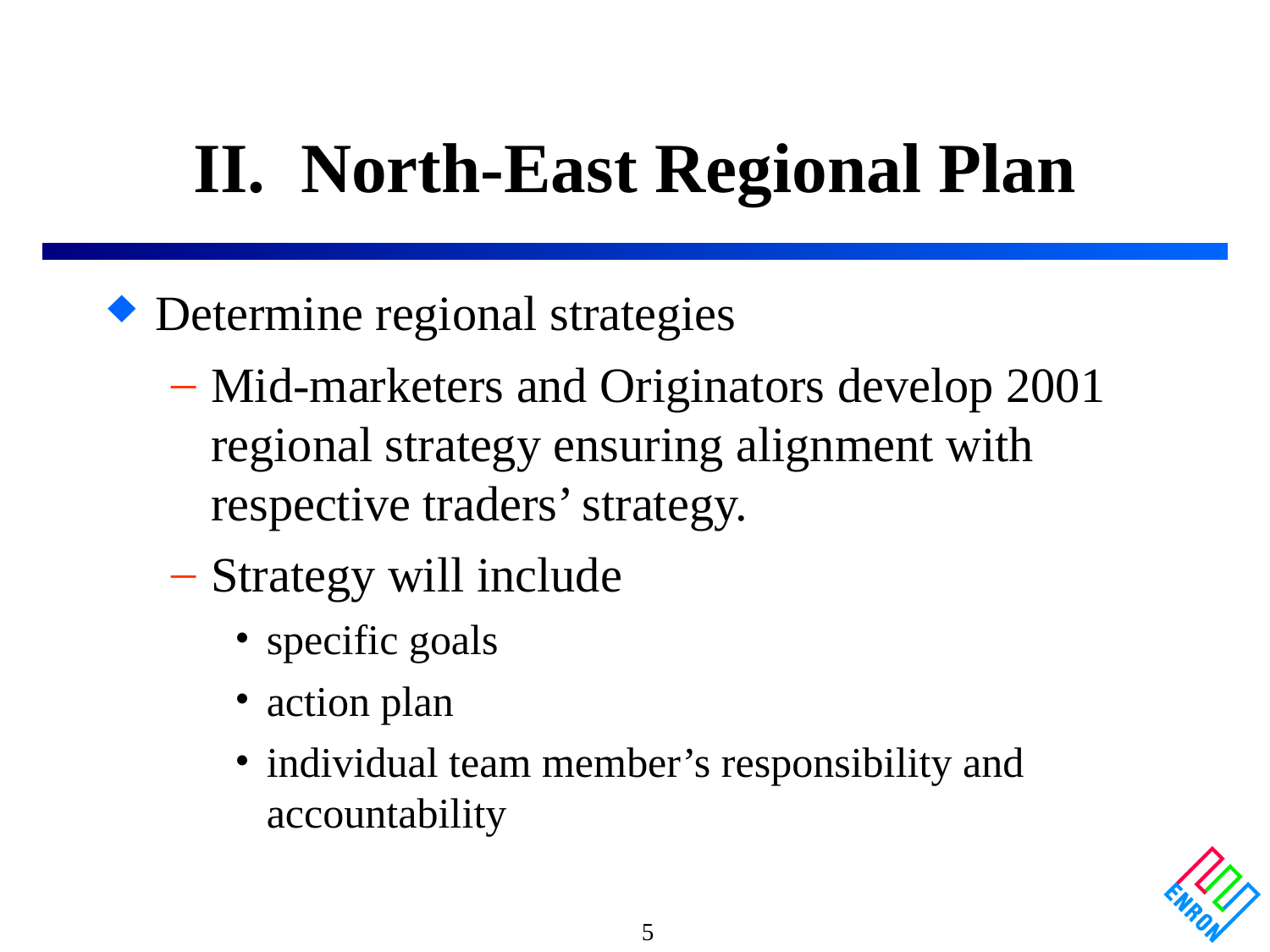

II.  North-East Regional Plan
# Determine regional strategies
Mid-marketers and Originators develop 2001 regional strategy ensuring alignment with respective traders’ strategy.
Strategy will include
specific goals
action plan
individual team member’s responsibility and accountability

5